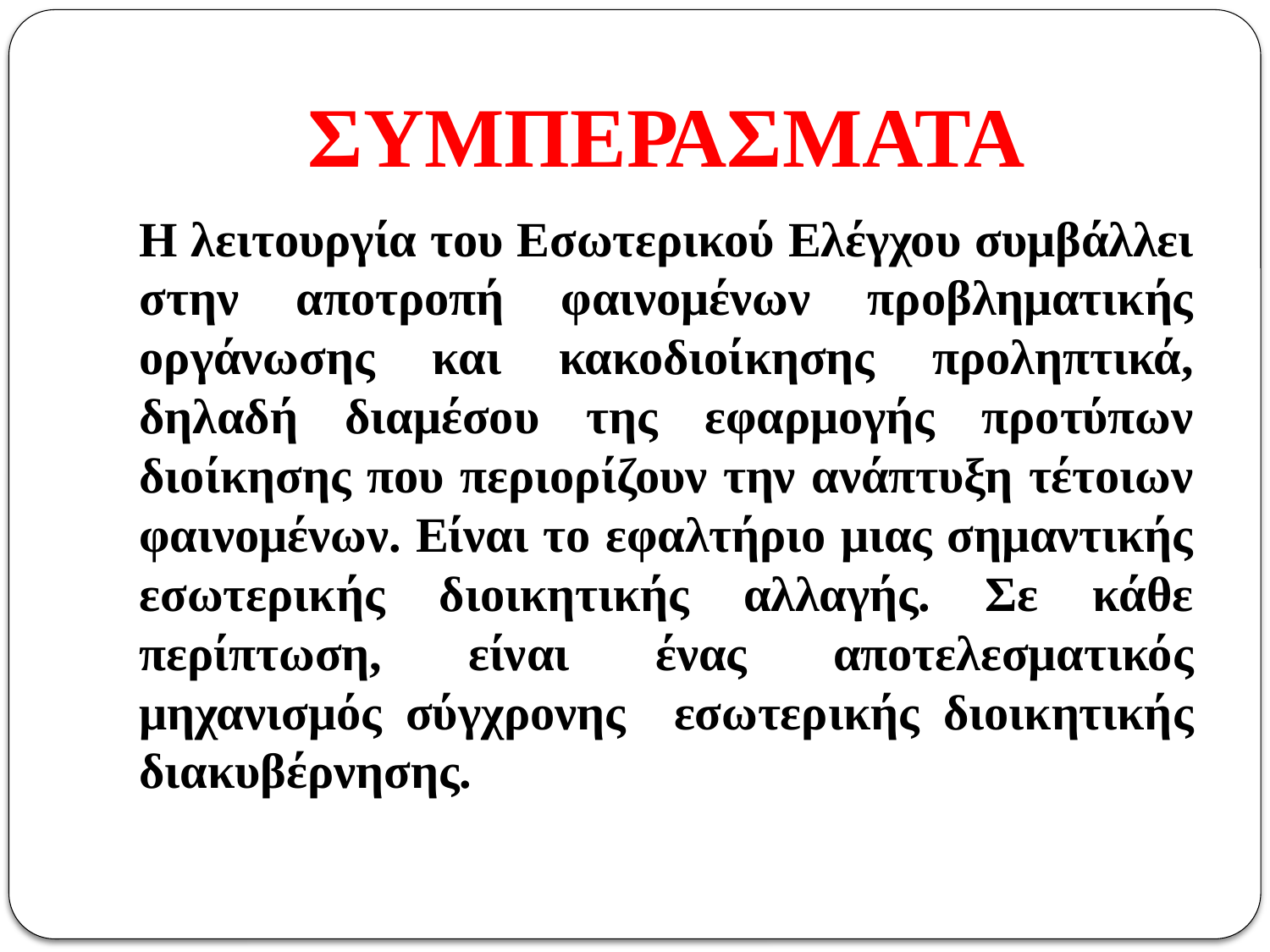

# ΣΥΜΠΕΡΑΣΜΑΤΑ
Η λειτουργία του Εσωτερικού Ελέγχου συμβάλλει στην αποτροπή φαινομένων προβληματικής οργάνωσης και κακοδιοίκησης προληπτικά, δηλαδή διαμέσου της εφαρμογής προτύπων διοίκησης που περιορίζουν την ανάπτυξη τέτοιων φαινομένων. Είναι το εφαλτήριο μιας σημαντικής εσωτερικής διοικητικής αλλαγής. Σε κάθε περίπτωση, είναι ένας αποτελεσματικός μηχανισμός σύγχρονης  εσωτερικής διοικητικής διακυβέρνησης.